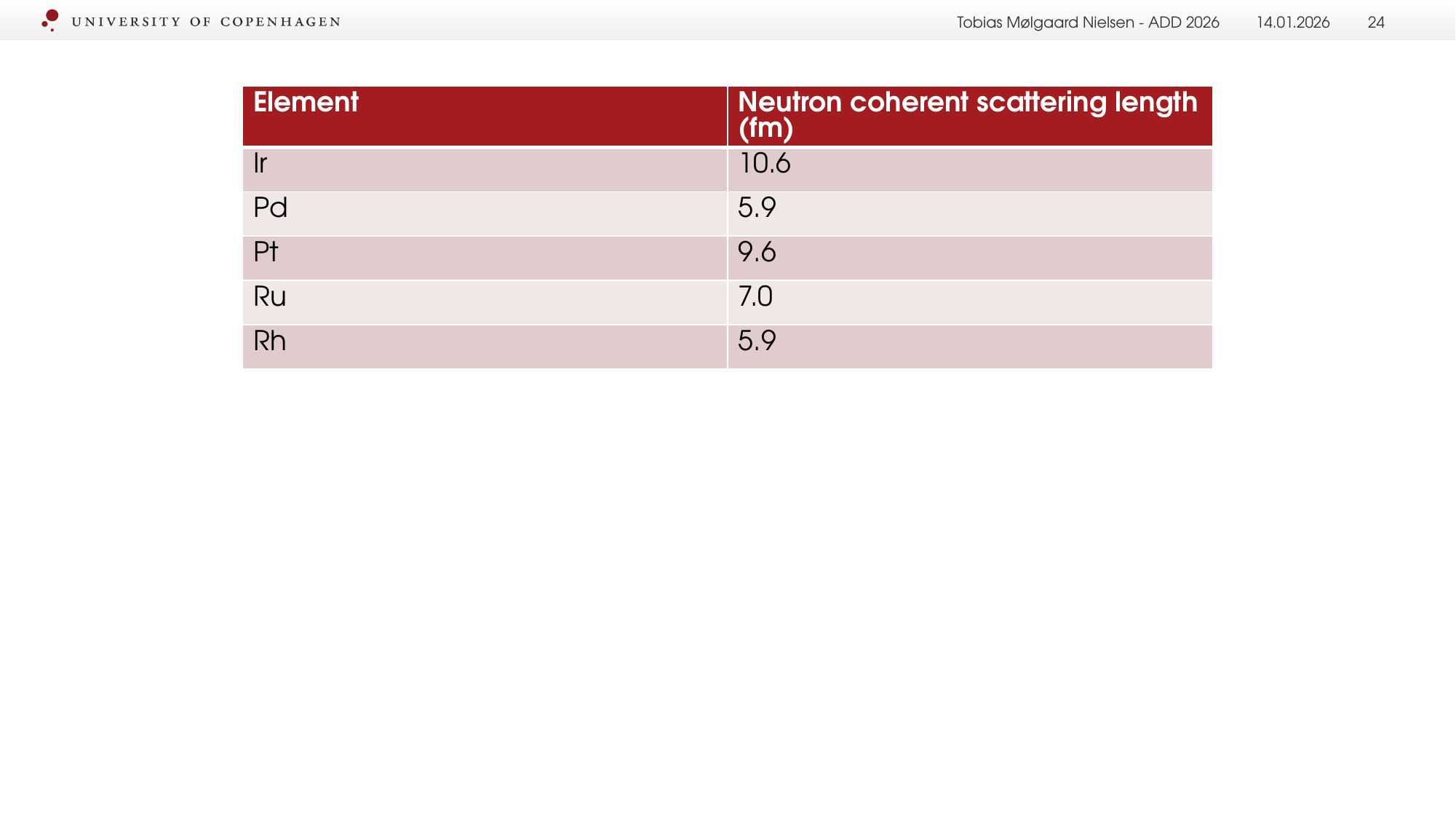

Tobias Mølgaard Nielsen - ADD 2026
14.01.2026
24
| Element | Neutron coherent scattering length (fm) |
| --- | --- |
| Ir | 10.6 |
| Pd | 5.9 |
| Pt | 9.6 |
| Ru | 7.0 |
| Rh | 5.9 |